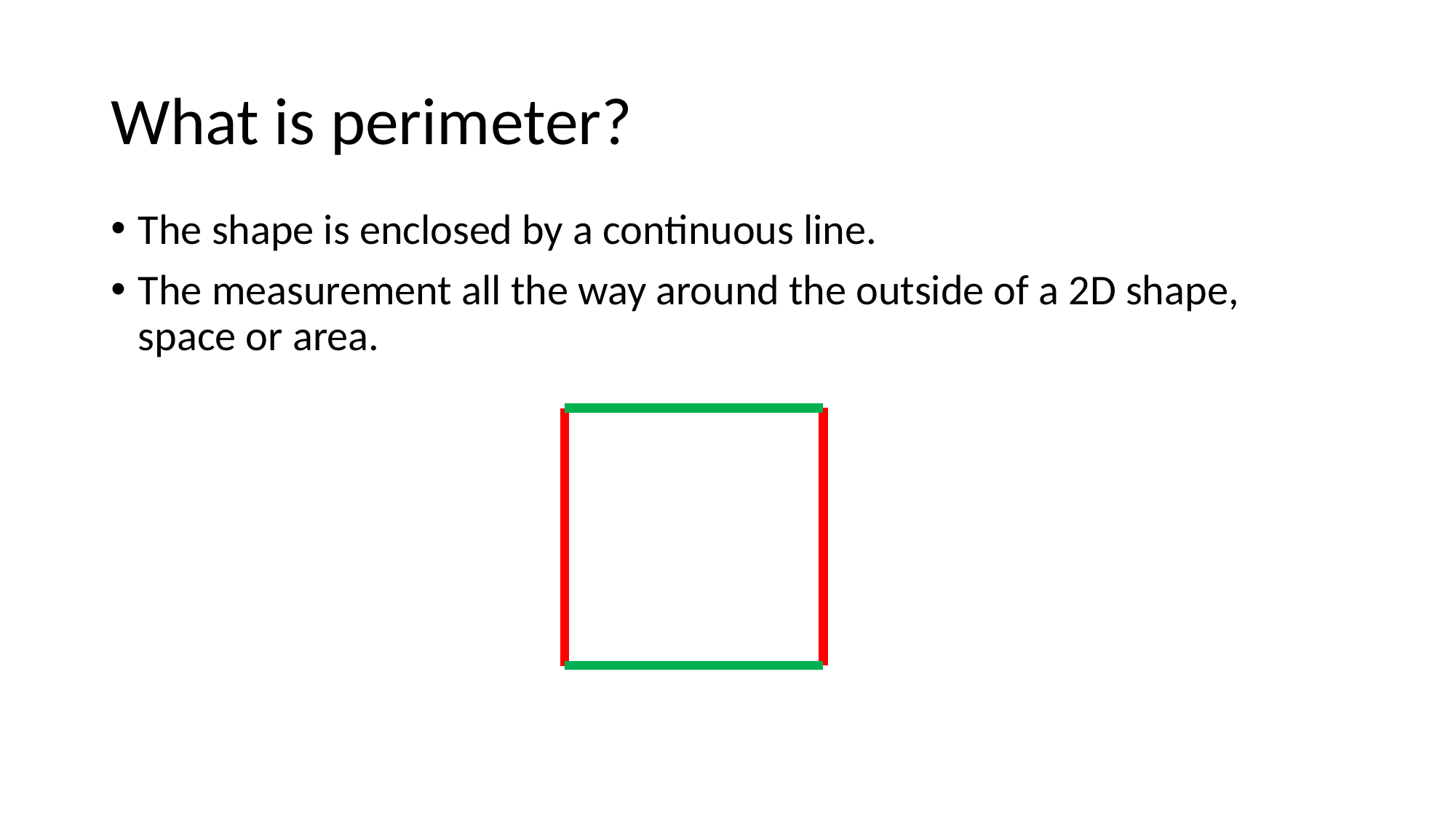

# What is perimeter?
The shape is enclosed by a continuous line.
The measurement all the way around the outside of a 2D shape, space or area.